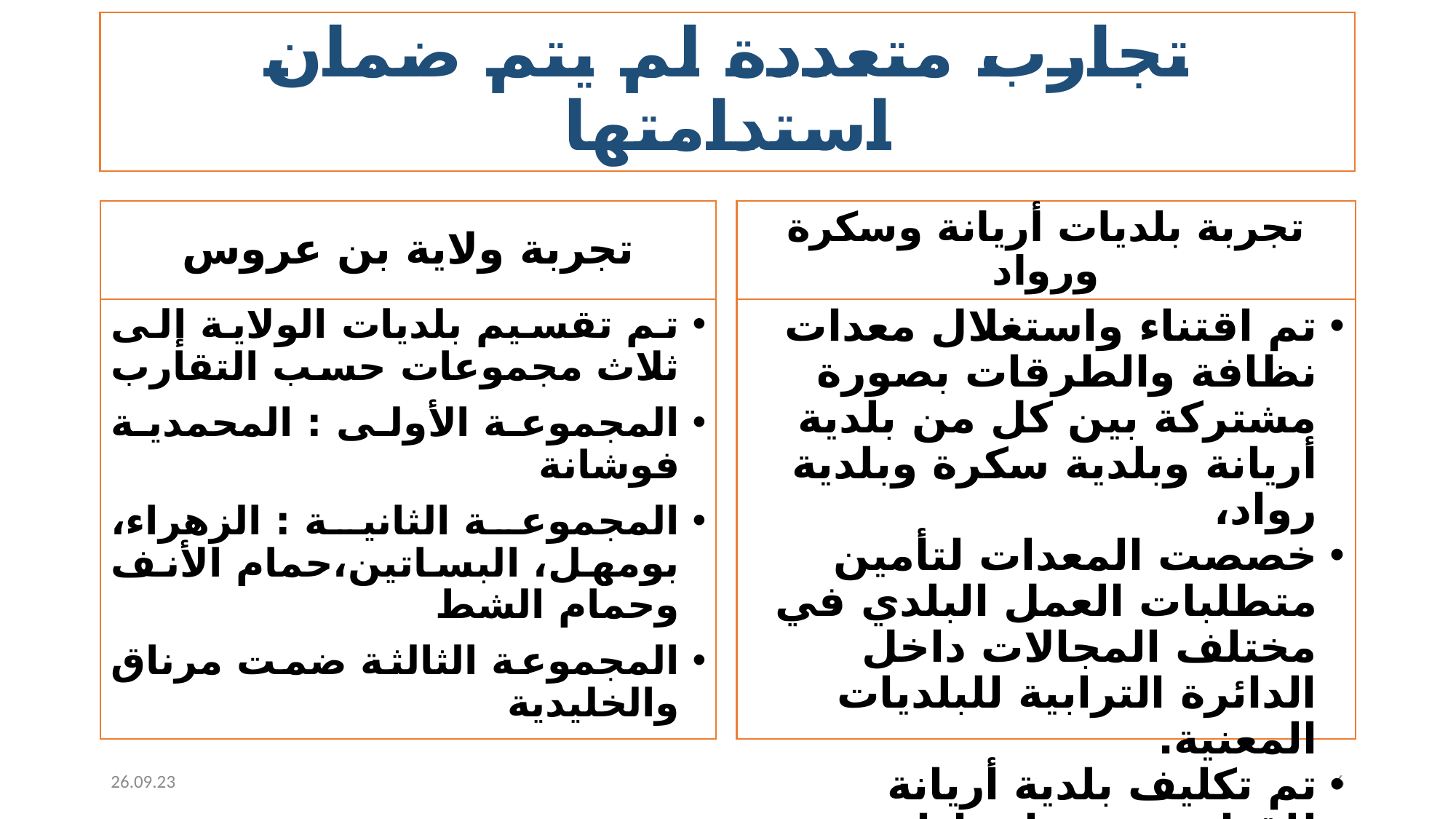

# تجارب متعددة لم يتم ضمان استدامتها
تجربة ولاية بن عروس
تجربة بلديات أريانة وسكرة ورواد
تم تقسيم بلديات الولاية إلى ثلاث مجموعات حسب التقارب
المجموعة الأولى : المحمدية فوشانة
المجموعة الثانية : الزهراء، بومهل، البساتين،حمام الأنف وحمام الشط
المجموعة الثالثة ضمت مرناق والخليدية
تم اقتناء واستغلال معدات نظافة والطرقات بصورة مشتركة بين كل من بلدية أريانة وبلدية سكرة وبلدية رواد،
خصصت المعدات لتأمين متطلبات العمل البلدي في مختلف المجالات داخل الدائرة الترابية للبلديات المعنية.
تم تكليف بلدية أريانة للقيام بجميع إجراءات الصفقة العامة لفائدة البلديات الثلاث
26.09.23
6